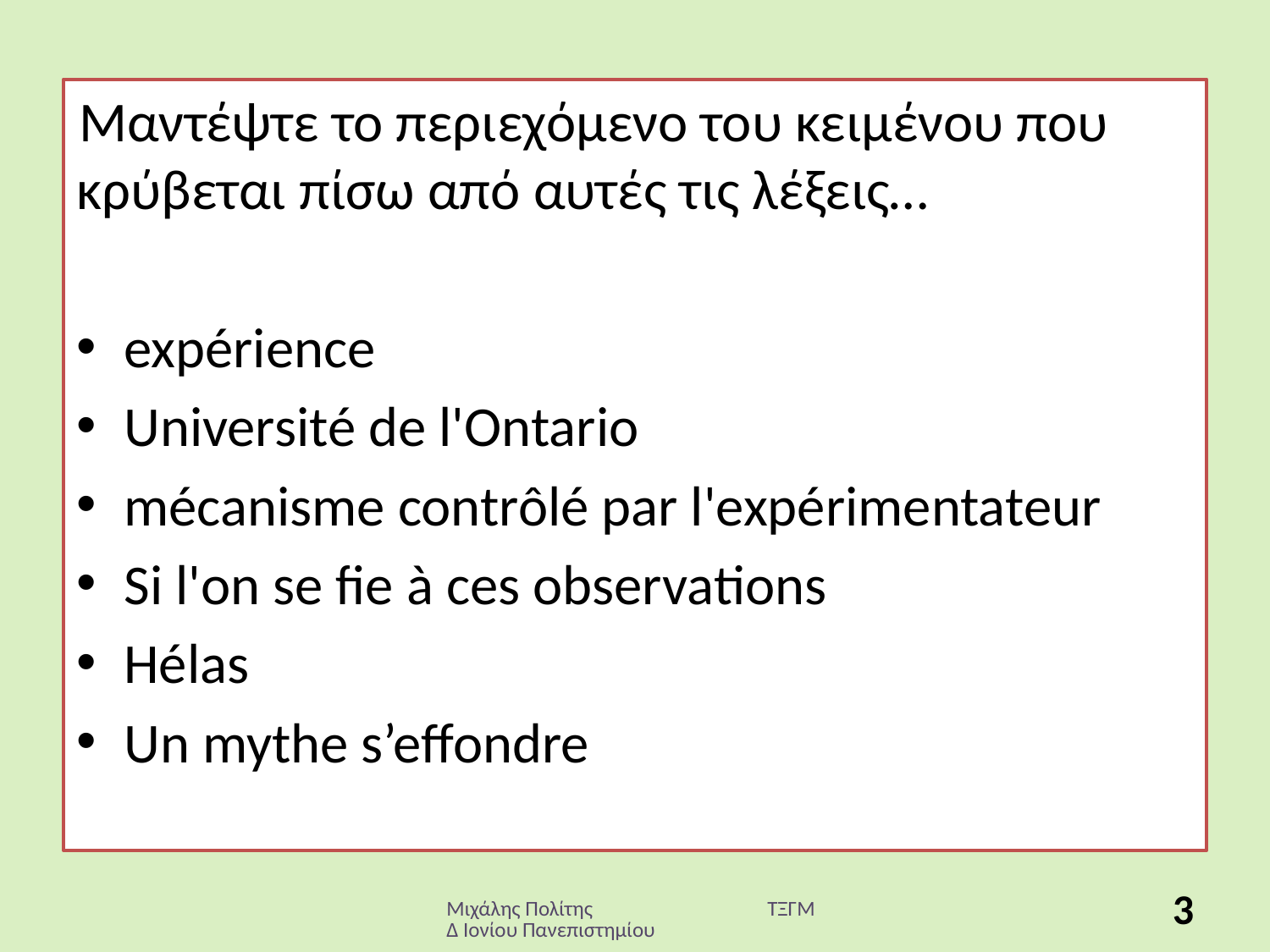

Μαντέψτε το περιεχόμενο του κειμένου που κρύβεται πίσω από αυτές τις λέξεις…

expérience
Université de l'Ontario
mécanisme contrôlé par l'expérimentateur
Si l'on se fie à ces observations
Hélas
Un mythe s’effondre

Μιχάλης Πολίτης                                    ΤΞΓΜΔ Ιονίου Πανεπιστημίου
3